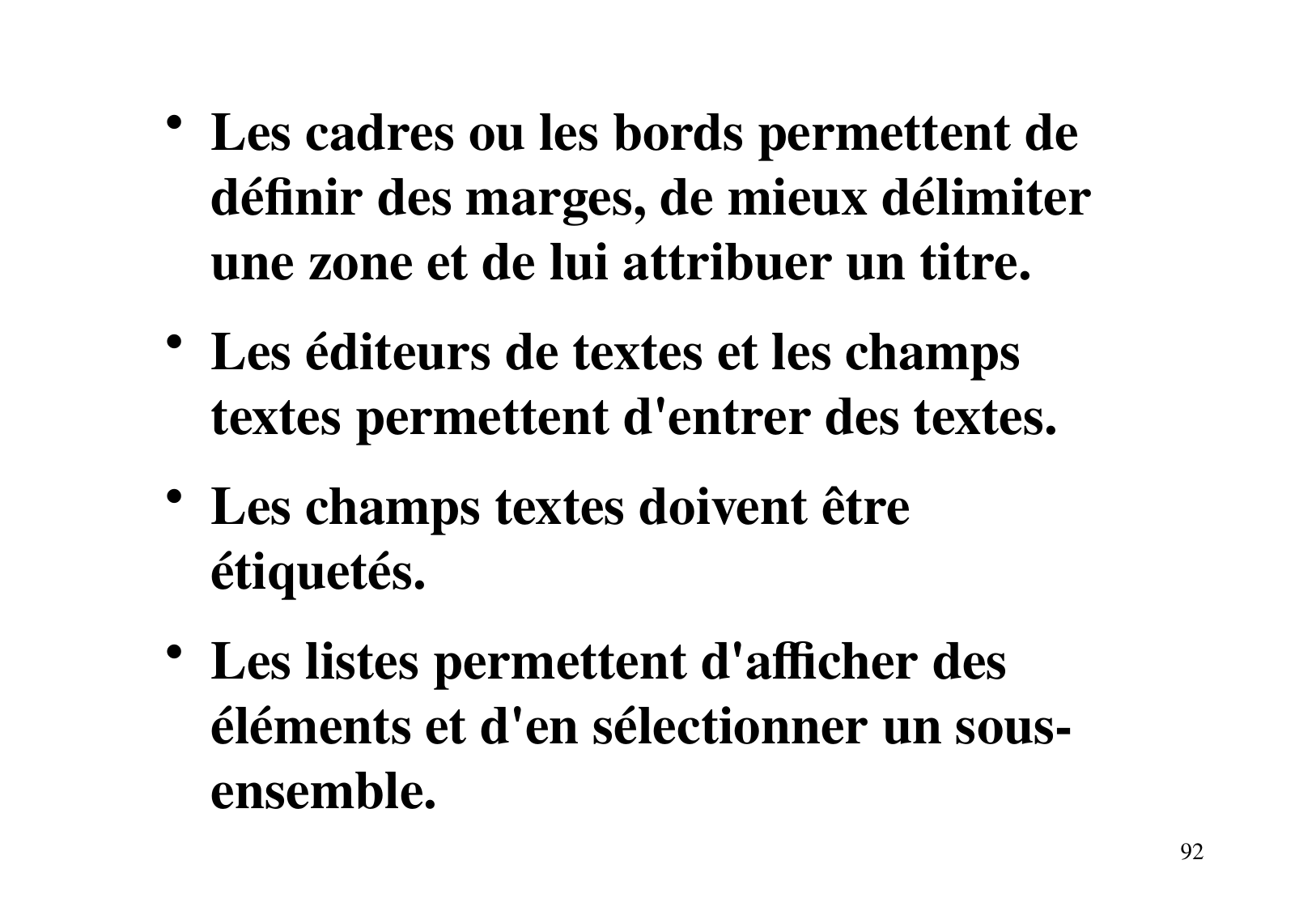

Les cadres ou les bords permettent de définir des marges, de mieux délimiter une zone et de lui attribuer un titre.
Les éditeurs de textes et les champs textes permettent d'entrer des textes.
Les champs textes doivent être étiquetés.
Les listes permettent d'afficher des éléments et d'en sélectionner un sous-ensemble.
92